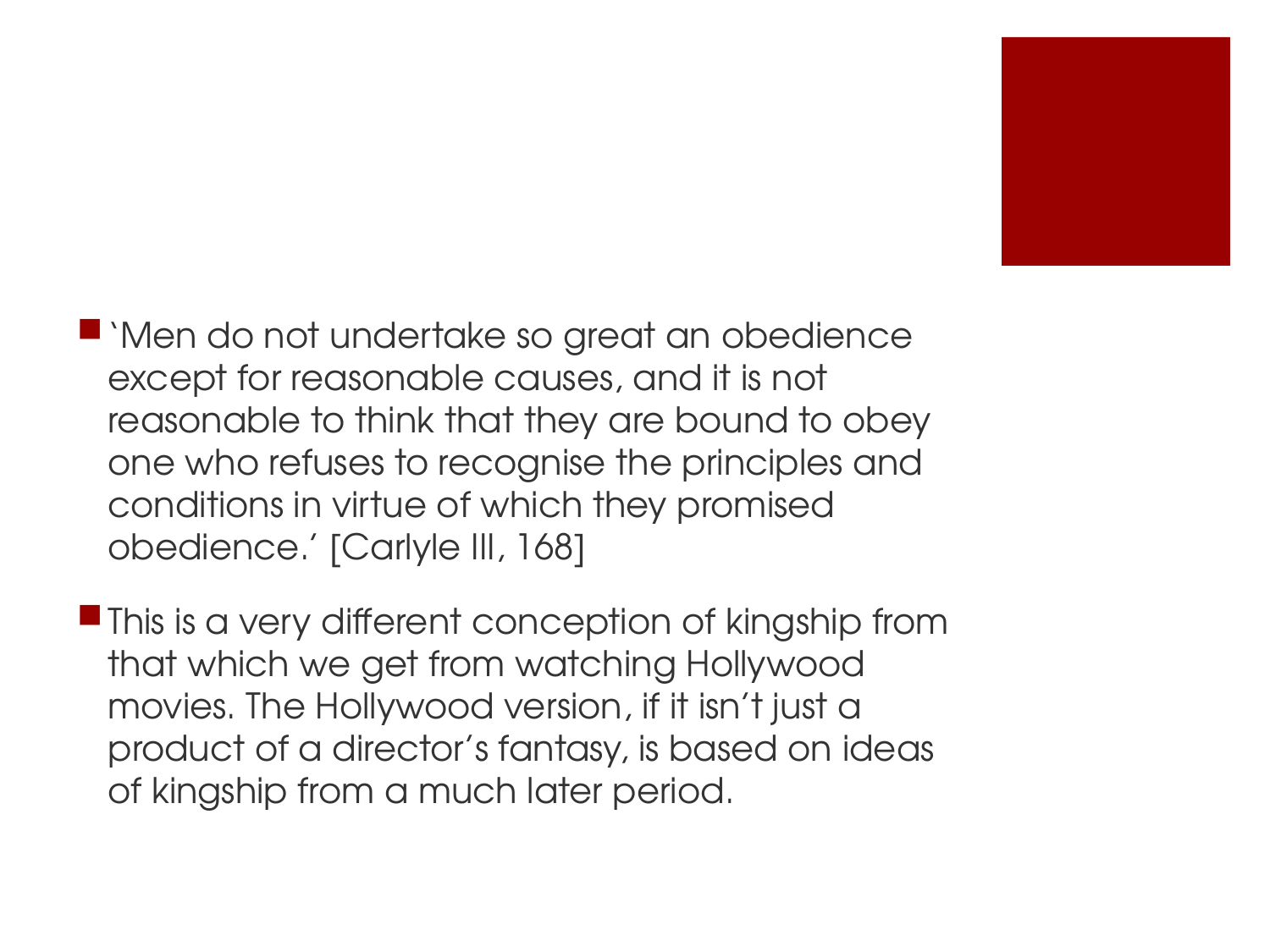

#
‘Men do not undertake so great an obedience except for reasonable causes, and it is not reasonable to think that they are bound to obey one who refuses to recognise the principles and conditions in virtue of which they promised obedience.’ [Carlyle III, 168]
This is a very different conception of kingship from that which we get from watching Hollywood movies. The Hollywood version, if it isn’t just a product of a director’s fantasy, is based on ideas of kingship from a much later period.